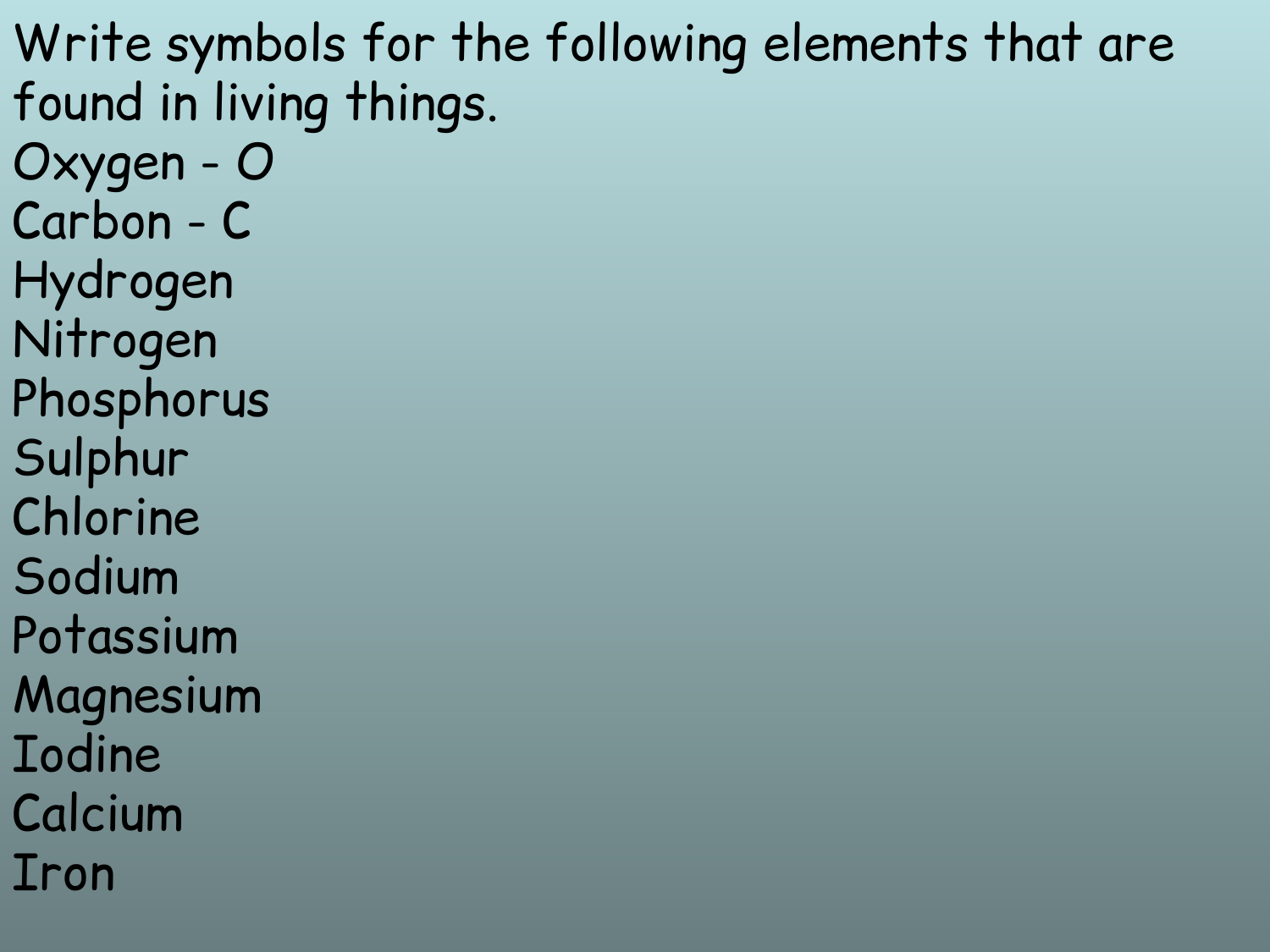

Write symbols for the following elements that are found in living things.
Oxygen - O
Carbon - C
Hydrogen
Nitrogen
Phosphorus
Sulphur
Chlorine
Sodium
Potassium
Magnesium
Iodine
Calcium
Iron